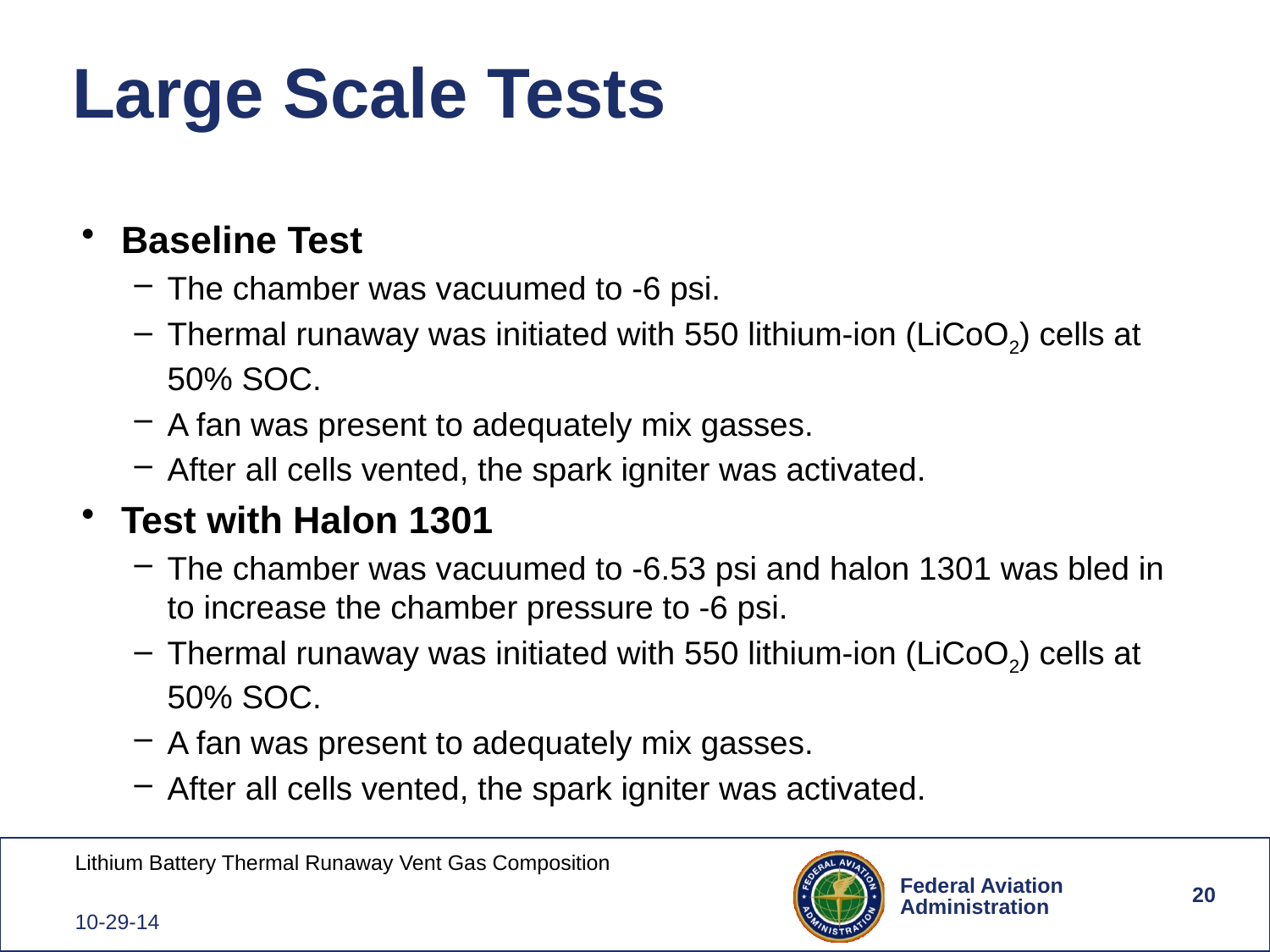

# Large Scale Tests
Baseline Test
The chamber was vacuumed to -6 psi.
Thermal runaway was initiated with 550 lithium-ion (LiCoO2) cells at 50% SOC.
A fan was present to adequately mix gasses.
After all cells vented, the spark igniter was activated.
Test with Halon 1301
The chamber was vacuumed to -6.53 psi and halon 1301 was bled in to increase the chamber pressure to -6 psi.
Thermal runaway was initiated with 550 lithium-ion (LiCoO2) cells at 50% SOC.
A fan was present to adequately mix gasses.
After all cells vented, the spark igniter was activated.

20